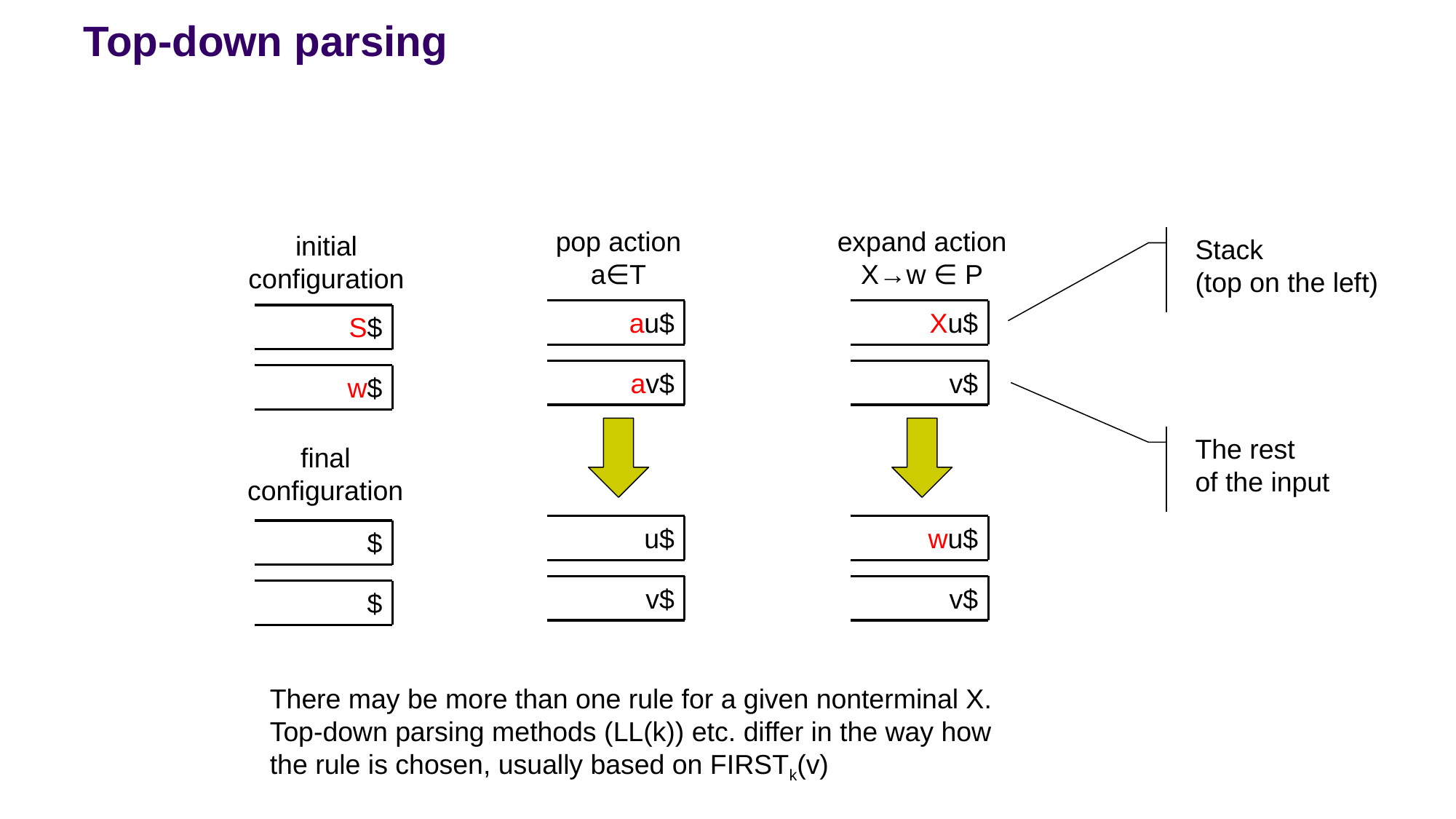

# Top-down parsing
pop action
a∈T
expand action
X→w ∈ P
initial
configuration
Stack
(top on the left)

au$
av$
Xu$
v$
S$
w$

The rest
of the input

final
configuration
u$
v$
wu$
v$
$
$
There may be more than one rule for a given nonterminal X.
Top-down parsing methods (LL(k)) etc. differ in the way how
the rule is chosen, usually based on FIRSTk(v)